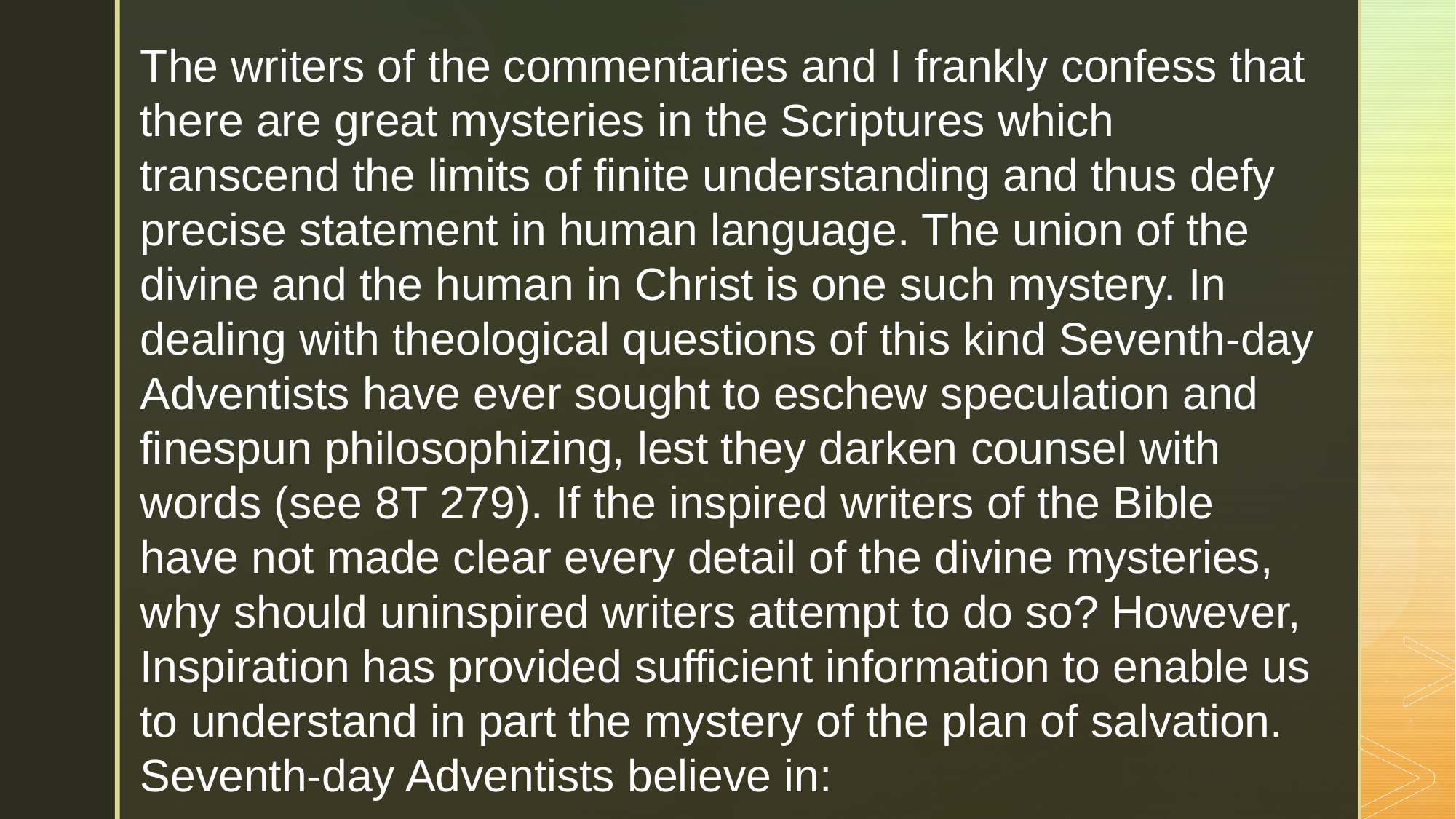

The writers of the commentaries and I frankly confess that there are great mysteries in the Scriptures which transcend the limits of finite understanding and thus defy precise statement in human language. The union of the divine and the human in Christ is one such mystery. In dealing with theological questions of this kind Seventh-day Adventists have ever sought to eschew speculation and finespun philosophizing, lest they darken counsel with words (see 8T 279). If the inspired writers of the Bible have not made clear every detail of the divine mysteries, why should uninspired writers attempt to do so? However, Inspiration has provided sufficient information to enable us to understand in part the mystery of the plan of salvation. Seventh-day Adventists believe in: